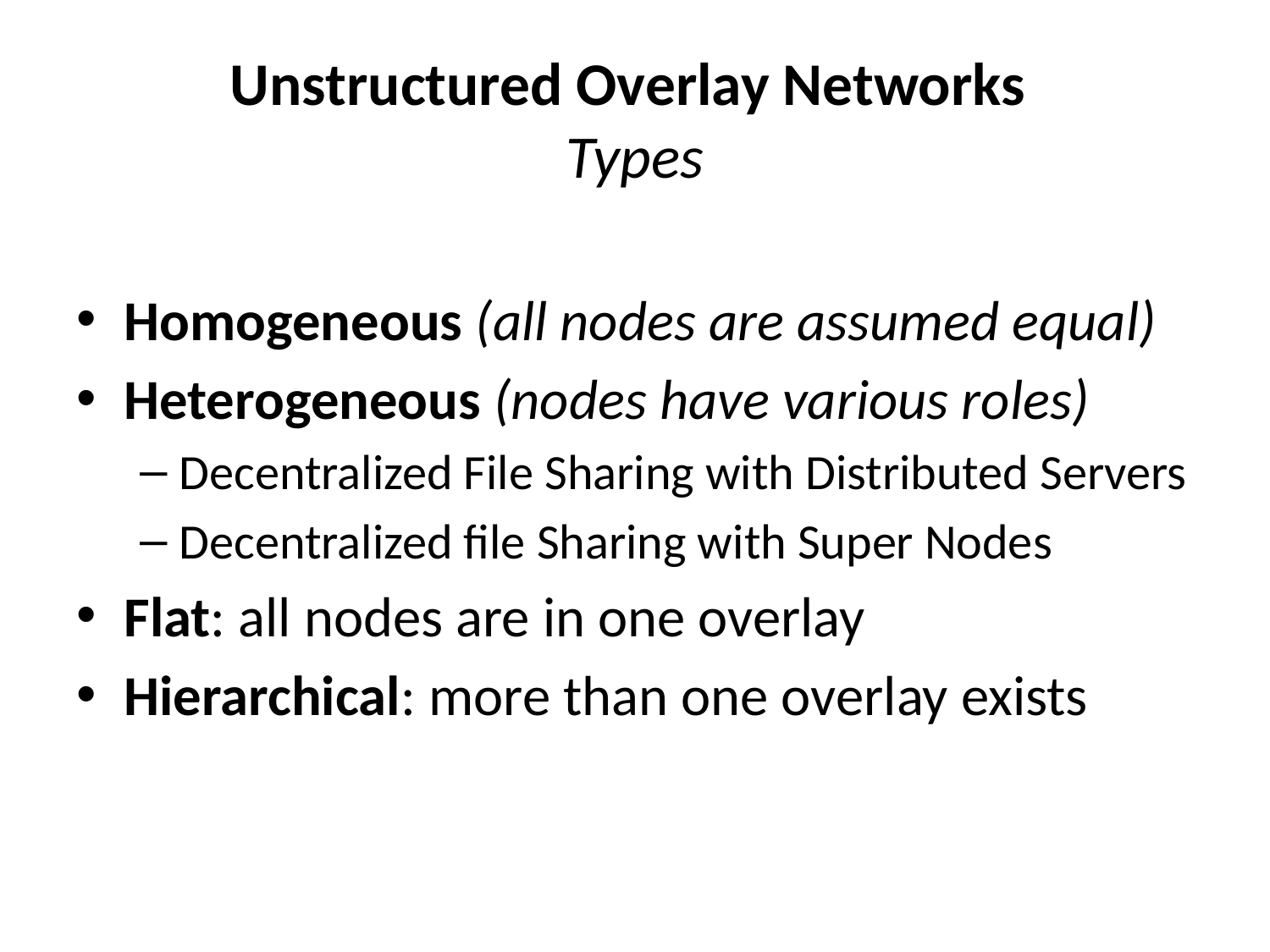

# Unstructured Overlay Networks Types

Homogeneous (all nodes are assumed equal)
Heterogeneous (nodes have various roles)
Decentralized File Sharing with Distributed Servers
Decentralized file Sharing with Super Nodes
Flat: all nodes are in one overlay
Hierarchical: more than one overlay exists